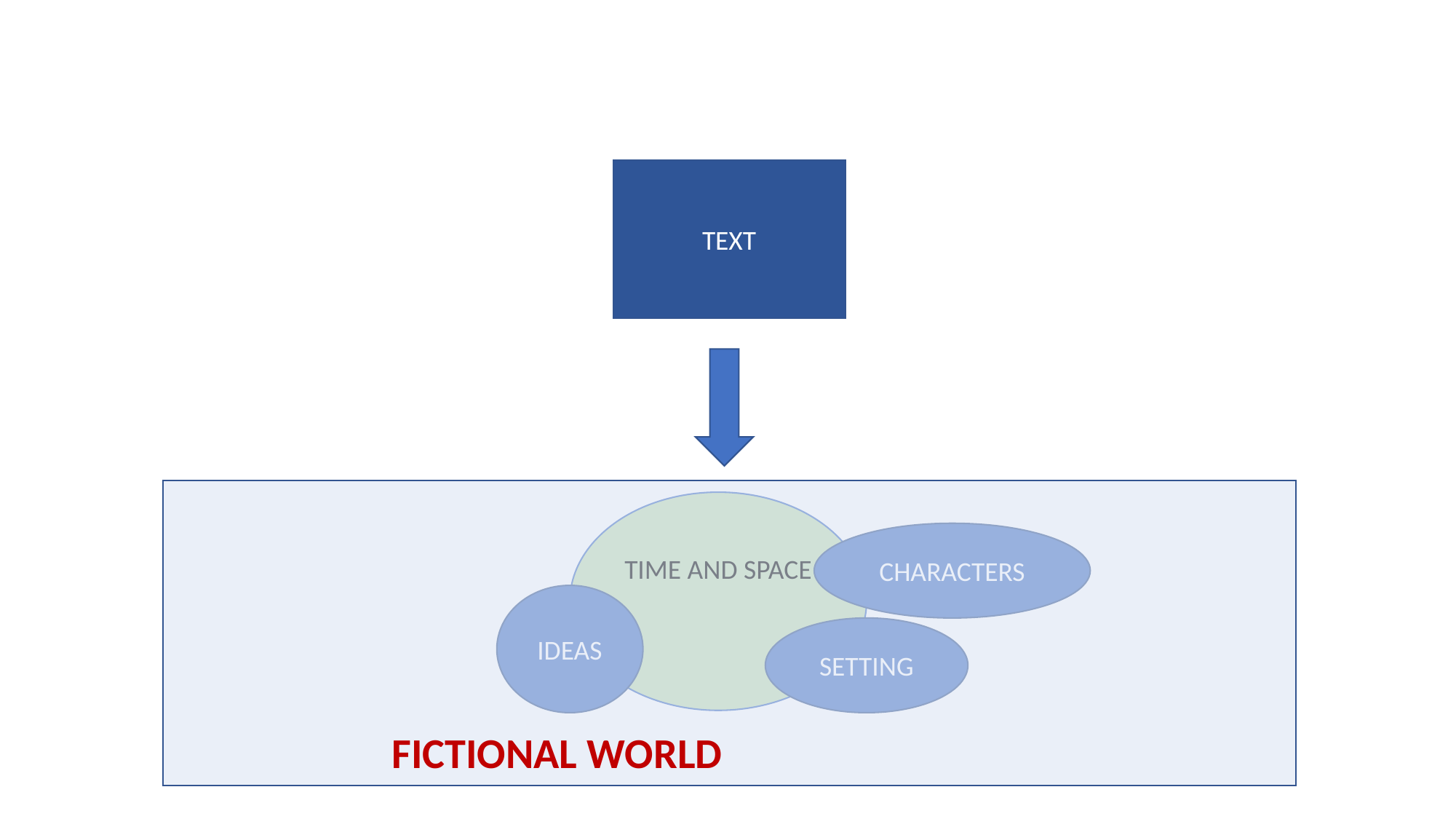

#
TEXT

		FICTIONAL WORLD
TIME AND SPACE

CHARACTERS
IDEAS
SETTING